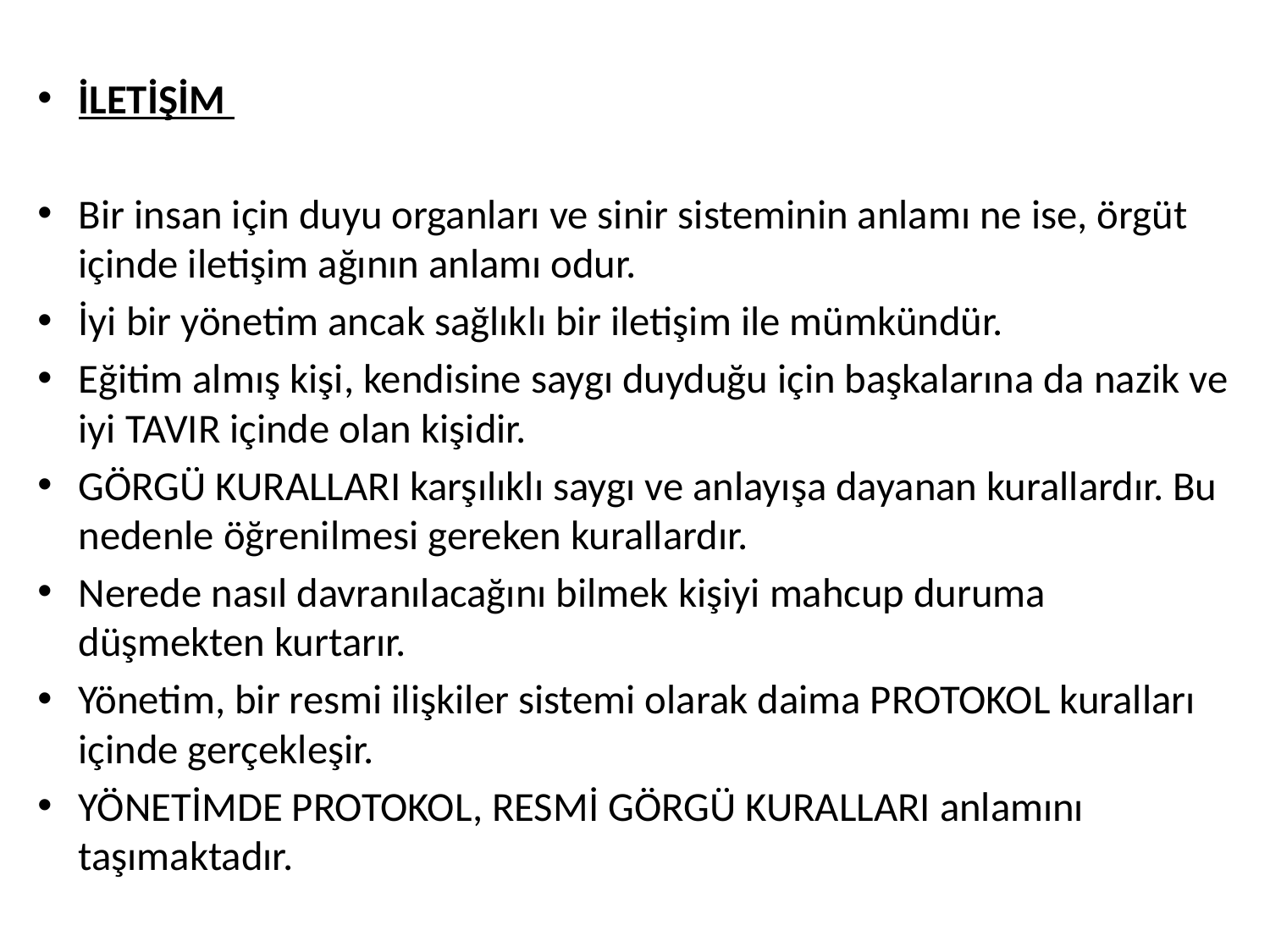

İLETİŞİM

Bir insan için duyu organları ve sinir sisteminin anlamı ne ise, örgüt içinde iletişim ağının anlamı odur.
İyi bir yönetim ancak sağlıklı bir iletişim ile mümkündür.
Eğitim almış kişi, kendisine saygı duyduğu için başkalarına da nazik ve iyi TAVIR içinde olan kişidir.
GÖRGÜ KURALLARI karşılıklı saygı ve anlayışa dayanan kurallardır. Bu nedenle öğrenilmesi gereken kurallardır.
Nerede nasıl davranılacağını bilmek kişiyi mahcup duruma düşmekten kurtarır.
Yönetim, bir resmi ilişkiler sistemi olarak daima PROTOKOL kuralları içinde gerçekleşir.
YÖNETİMDE PROTOKOL, RESMİ GÖRGÜ KURALLARI anlamını taşımaktadır.